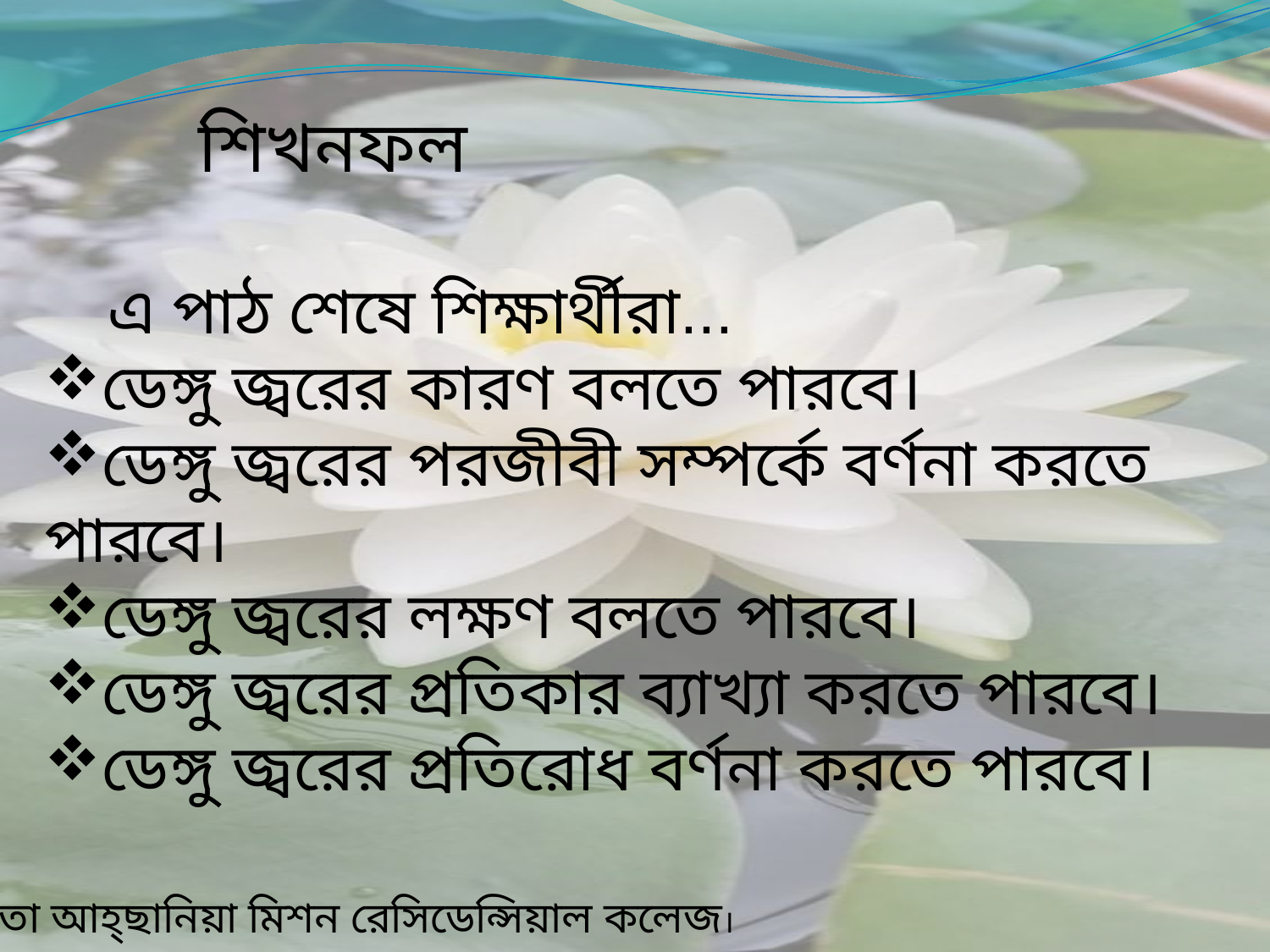

শিখনফল
এ পাঠ শেষে শিক্ষার্থীরা...
ডেঙ্গু জ্বরের কারণ বলতে পারবে।
ডেঙ্গু জ্বরের পরজীবী সম্পর্কে বর্ণনা করতে পারবে।
ডেঙ্গু জ্বরের লক্ষণ বলতে পারবে।
ডেঙ্গু জ্বরের প্রতিকার ব্যাখ্যা করতে পারবে।
ডেঙ্গু জ্বরের প্রতিরোধ বর্ণনা করতে পারবে।

নলতা আহ্‌ছানিয়া মিশন রেসিডেন্সিয়াল কলেজ।